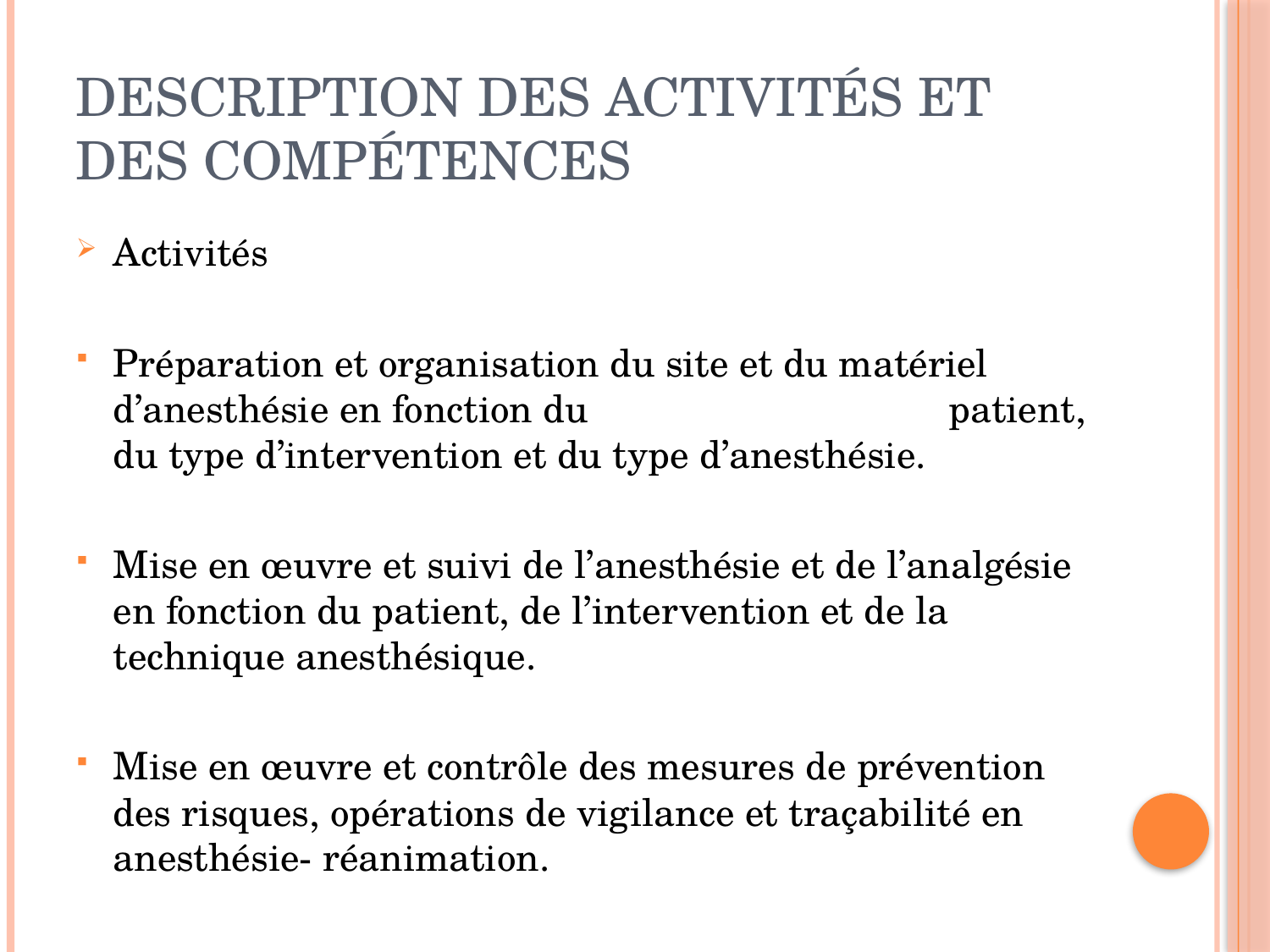

# Description des activités et des compétences
Activités

Préparation et organisation du site et du matériel d’anesthésie en fonction du                                  patient, du type d’intervention et du type d’anesthésie.

Mise en œuvre et suivi de l’anesthésie et de l’analgésie en fonction du patient, de l’intervention et de la technique anesthésique.

Mise en œuvre et contrôle des mesures de prévention des risques, opérations de vigilance et traçabilité en anesthésie- réanimation.